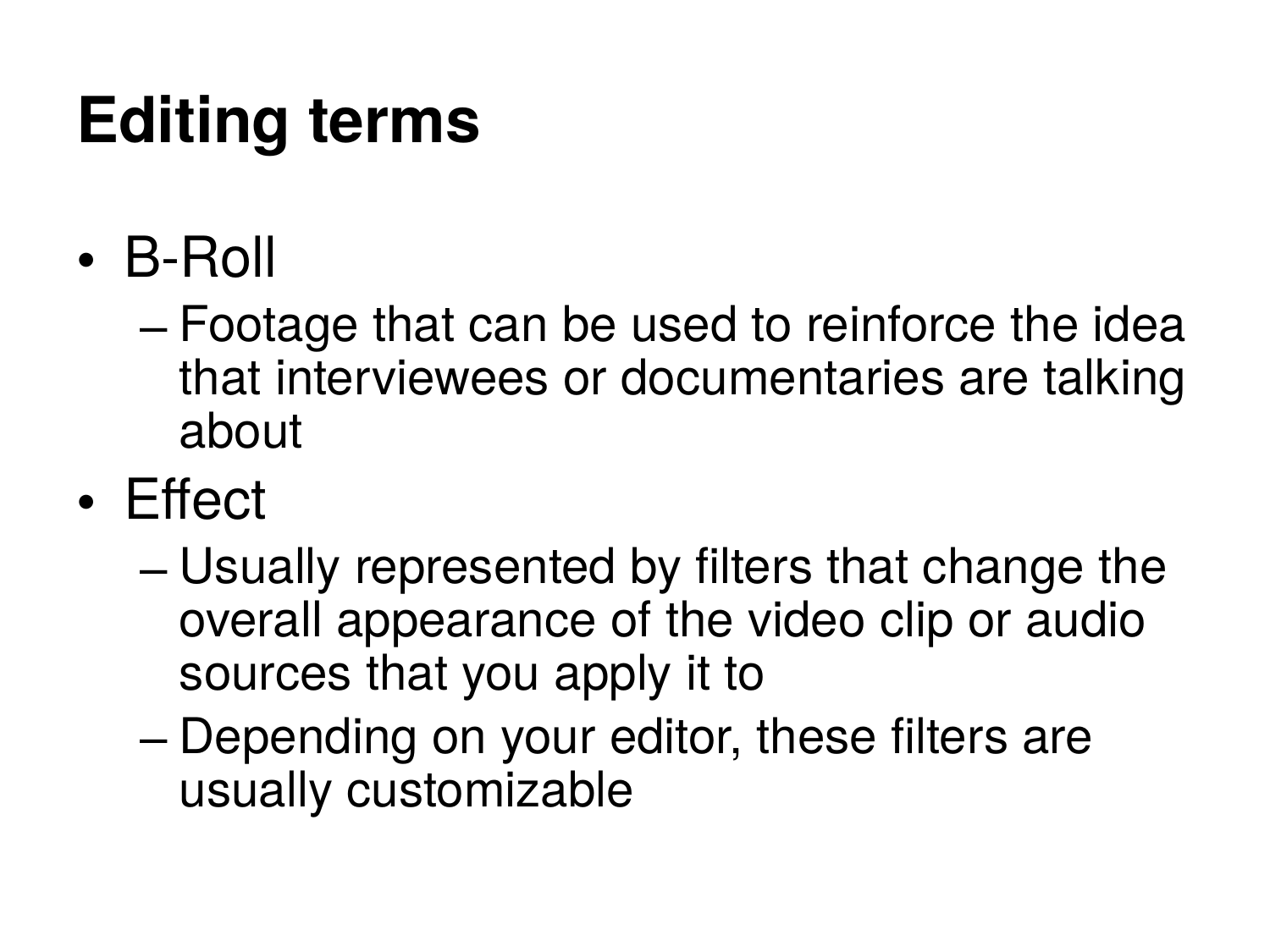

Editing terms
B-Roll
Footage that can be used to reinforce the idea that interviewees or documentaries are talking about
Effect
Usually represented by filters that change the overall appearance of the video clip or audio sources that you apply it to
Depending on your editor, these filters are usually customizable